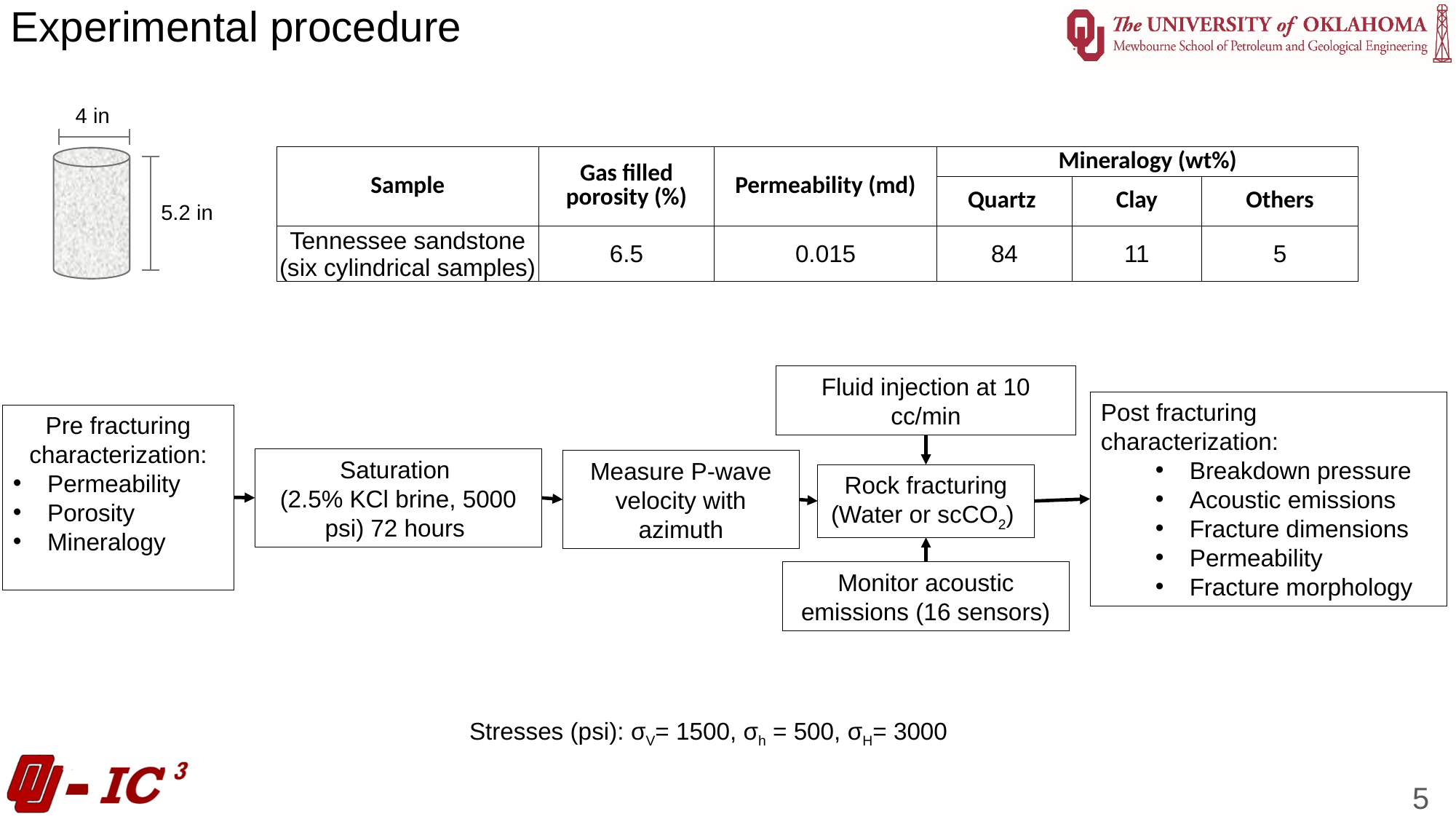

Experimental procedure
4 in
| Sample | Gas filled porosity (%) | Permeability (md) | Mineralogy (wt%) |  |  |
| --- | --- | --- | --- | --- | --- |
|  |  |  | Quartz | Clay | Others |
| Tennessee sandstone (six cylindrical samples) | 6.5 | 0.015 | 84 | 11 | 5 |

5.2 in
Fluid injection at 10 cc/min
Post fracturing characterization:
Breakdown pressure
Acoustic emissions
Fracture dimensions
Permeability
Fracture morphology
Pre fracturing characterization:
Permeability
Porosity
Mineralogy

Saturation
(2.5% KCl brine, 5000 psi) 72 hours
Measure P-wave velocity with azimuth
Rock fracturing
(Water or scCO2)
Monitor acoustic emissions (16 sensors)
Stresses (psi): σV= 1500, σh = 500, σH= 3000
5